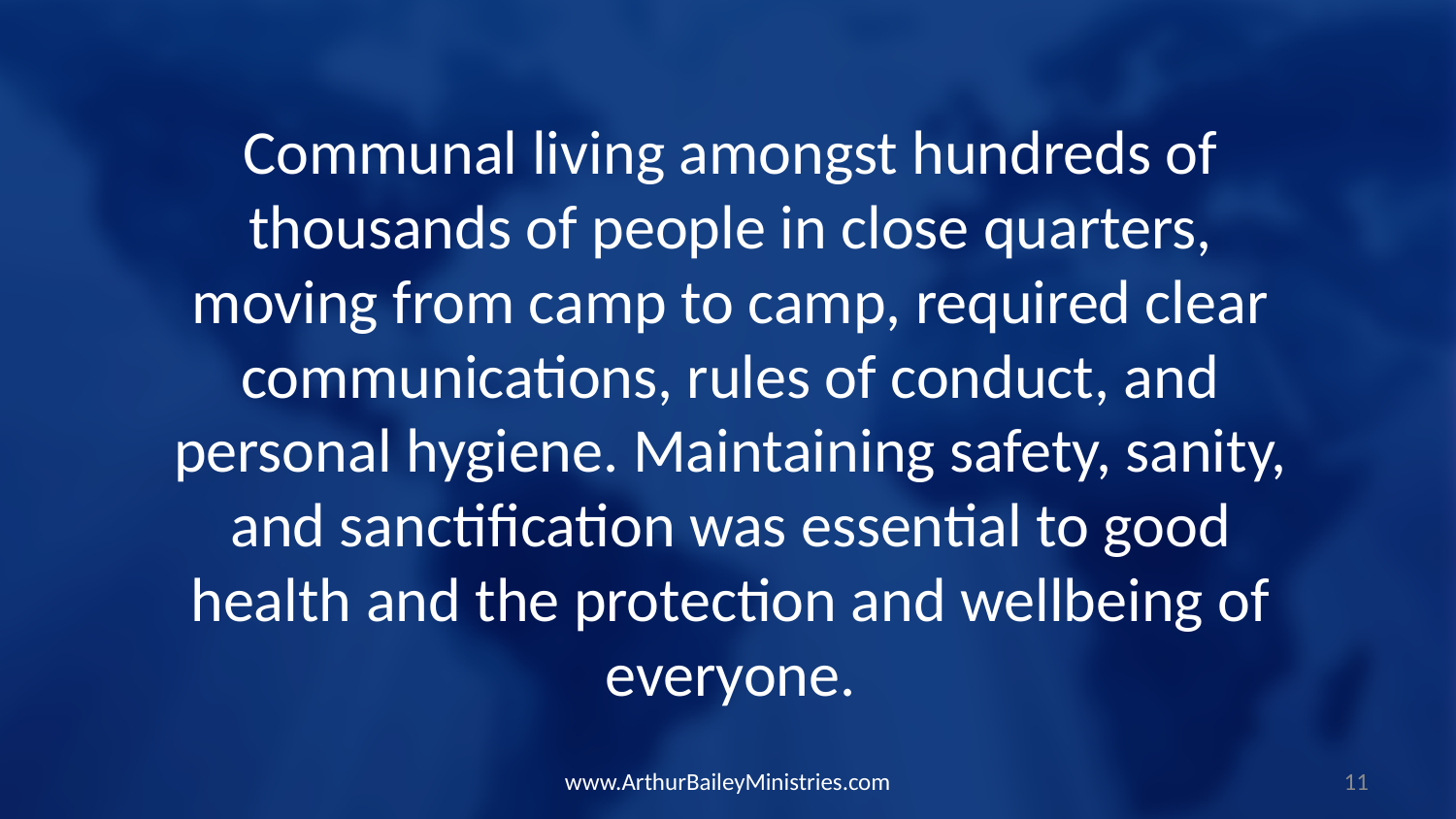

Communal living amongst hundreds of thousands of people in close quarters, moving from camp to camp, required clear communications, rules of conduct, and personal hygiene. Maintaining safety, sanity, and sanctification was essential to good health and the protection and wellbeing of everyone.

www.ArthurBaileyMinistries.com
11